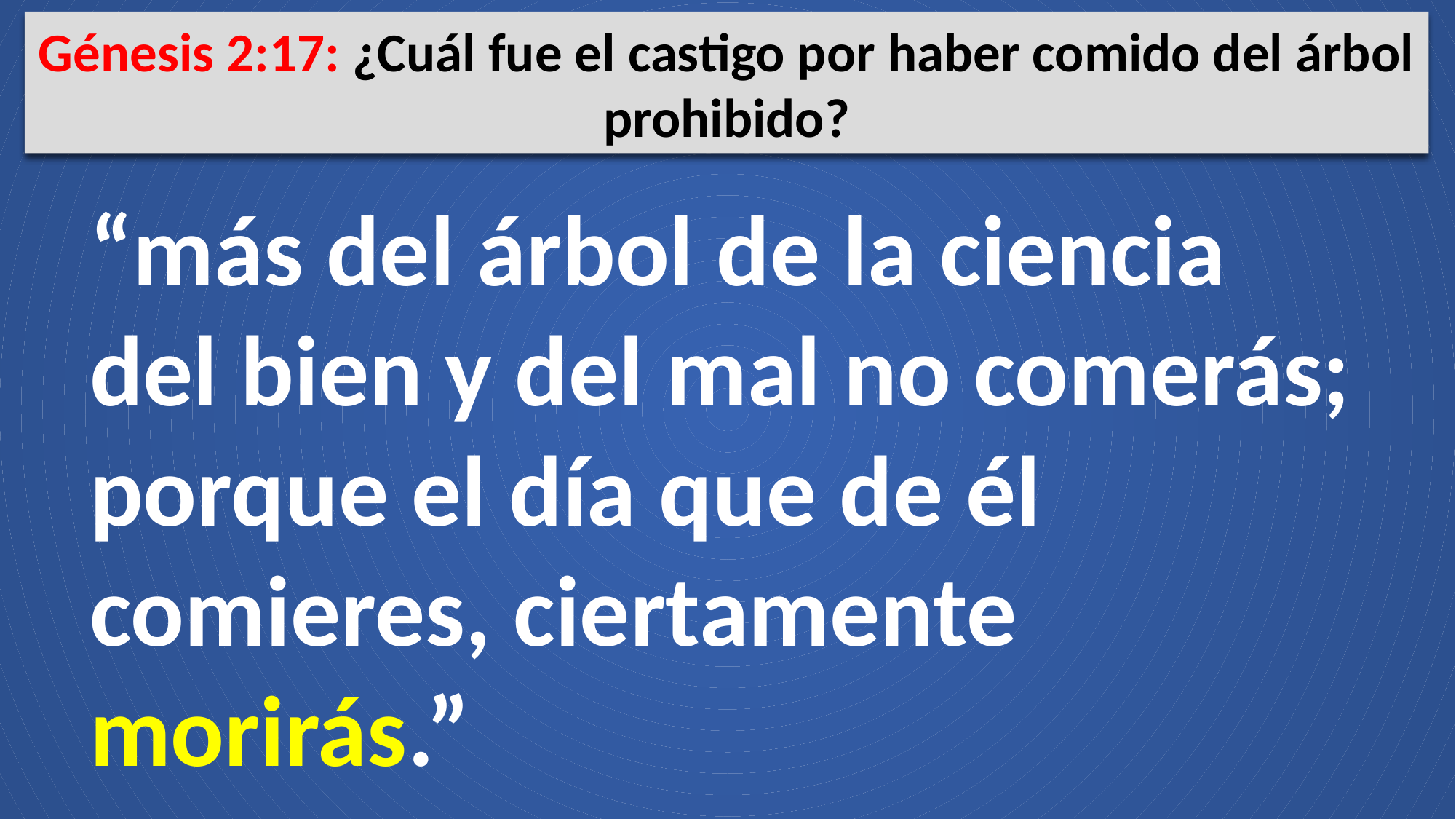

Génesis 2:17: ¿Cuál fue el castigo por haber comido del árbol prohibido?
“más del árbol de la ciencia del bien y del mal no comerás; porque el día que de él comieres, ciertamente morirás.”